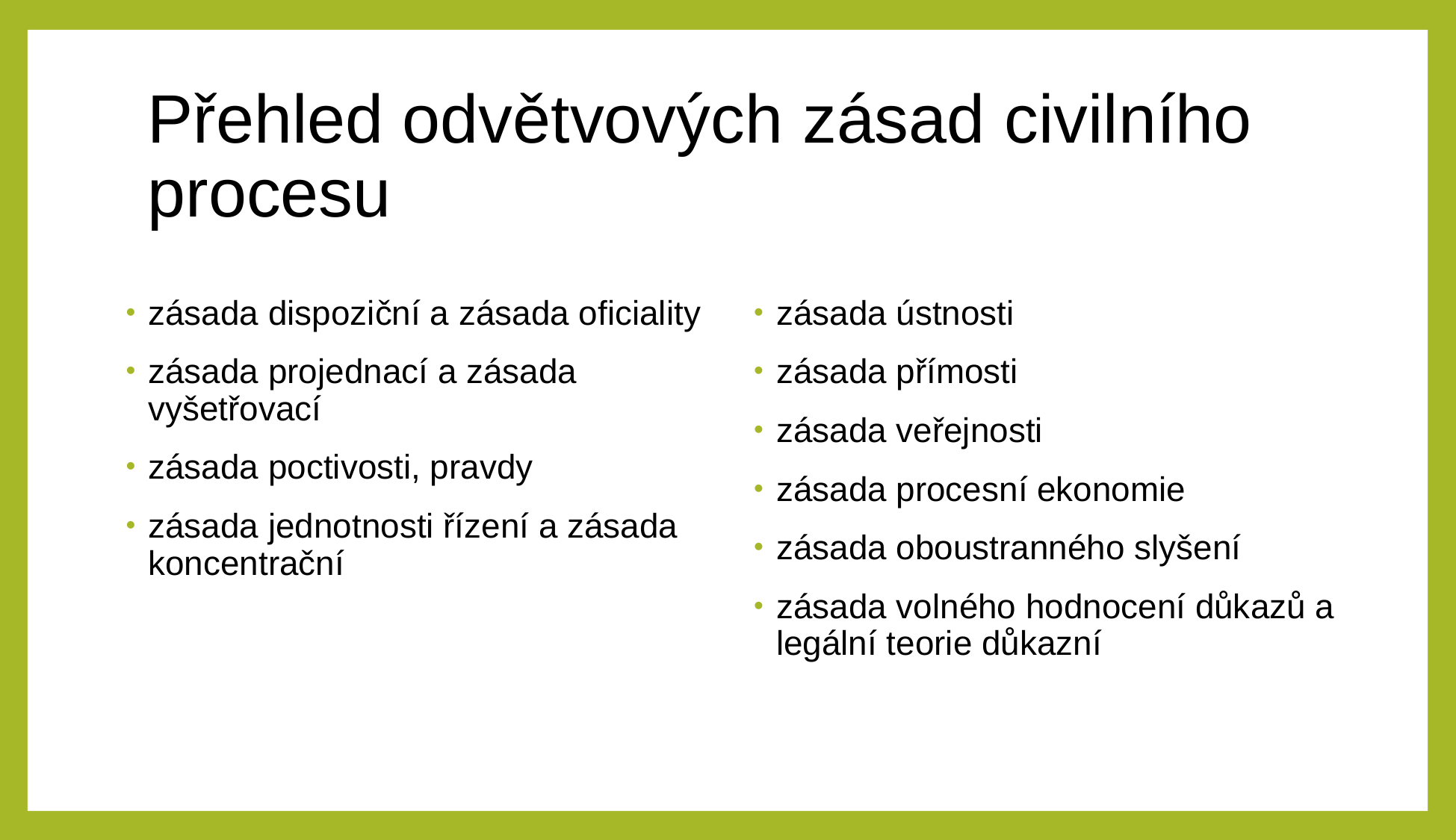

# Přehled odvětvových zásad civilního procesu
zásada dispoziční a zásada oficiality
zásada projednací a zásada vyšetřovací
zásada poctivosti, pravdy
zásada jednotnosti řízení a zásada koncentrační

zásada ústnosti
zásada přímosti
zásada veřejnosti
zásada procesní ekonomie
zásada oboustranného slyšení
zásada volného hodnocení důkazů a legální teorie důkazní